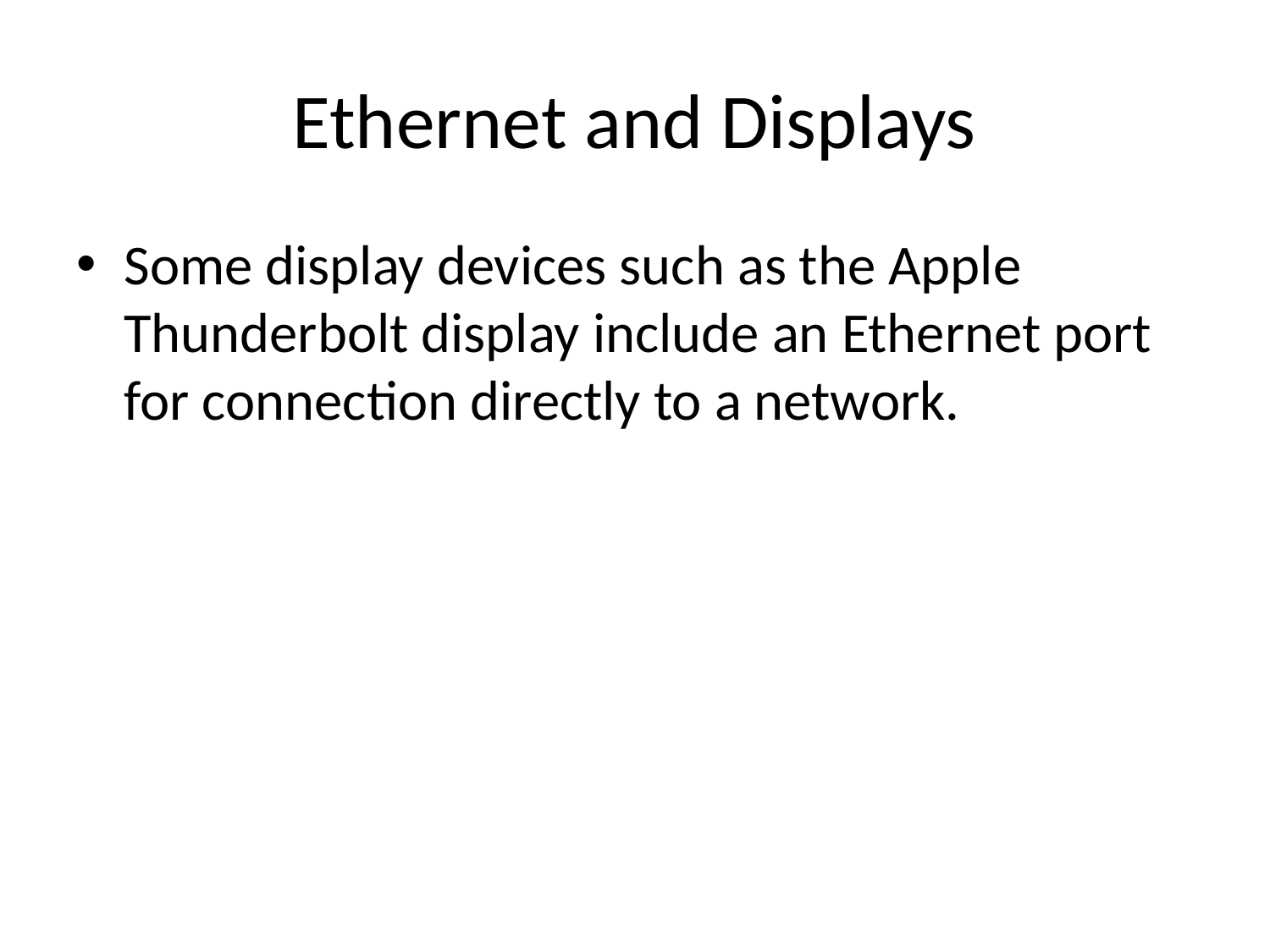

# Ethernet and Displays
Some display devices such as the Apple Thunderbolt display include an Ethernet port for connection directly to a network.